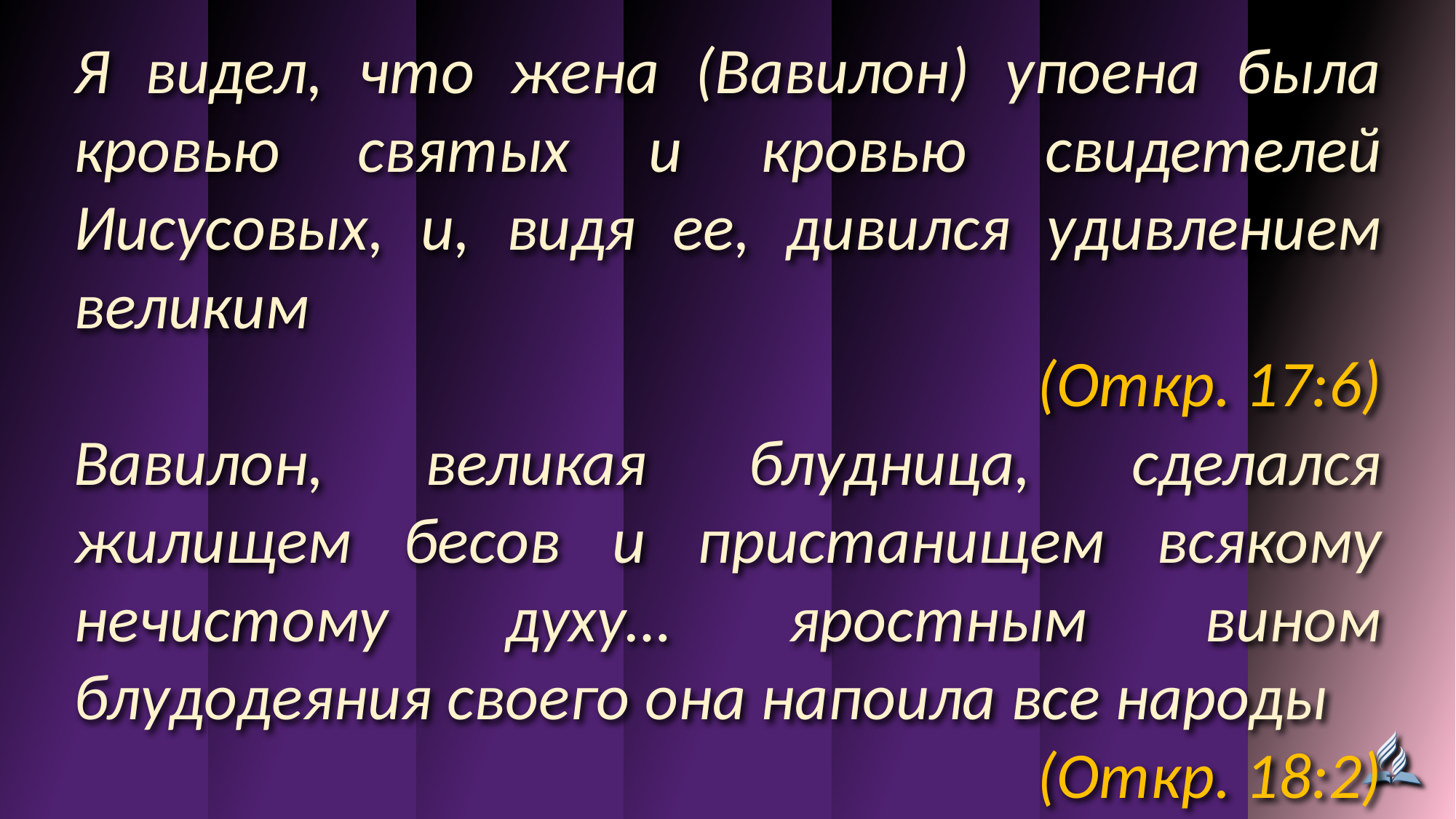

Я видел, что жена (Вавилон) упоена была кровью святых и кровью свидетелей Иисусовых, и, видя ее, дивился удивлением великим
(Откр. 17:6)
Вавилон, великая блудница, сделался жилищем бесов и пристанищем всякому нечистому духу… яростным вином блудодеяния своего она напоила все народы
(Откр. 18:2)